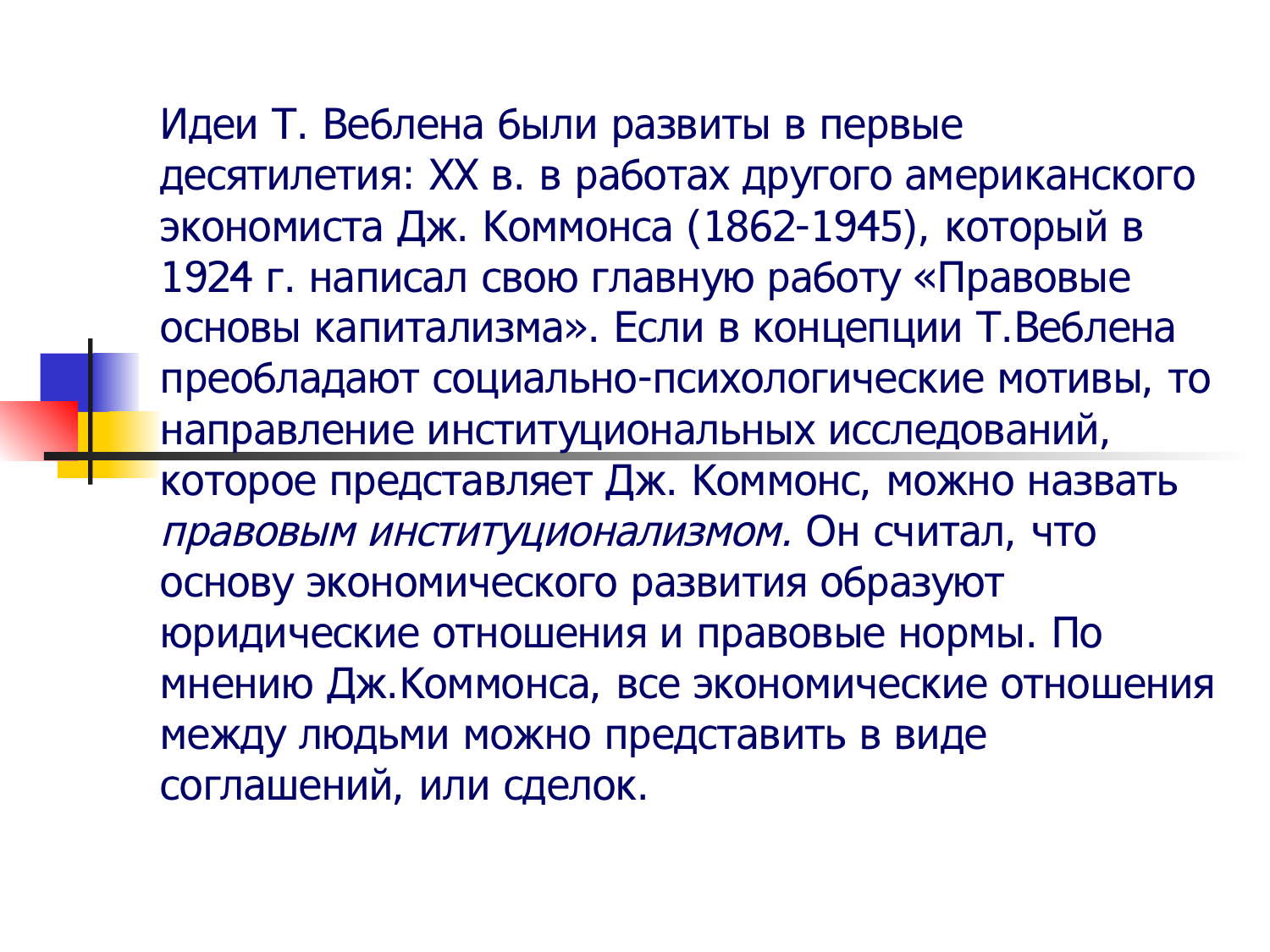

# Идеи Т. Веблена были развиты в первые десятилетия: ХХ в. в работах другого американского экономиста Дж. Коммонса (1862-1945), который в 1924 г. написал свою главную работу «Правовые основы капитализма». Если в концепции Т.Веблена преобладают социально-психологические мотивы, то направление институциональных исследований, которое представляет Дж. Коммонс, можно назвать правовым институционализмом. Он считал, что основу экономического развития образуют юридические отношения и правовые нормы. По мнению Дж.Коммонса, все экономические отношения между людьми можно представить в виде соглашений, или сделок.